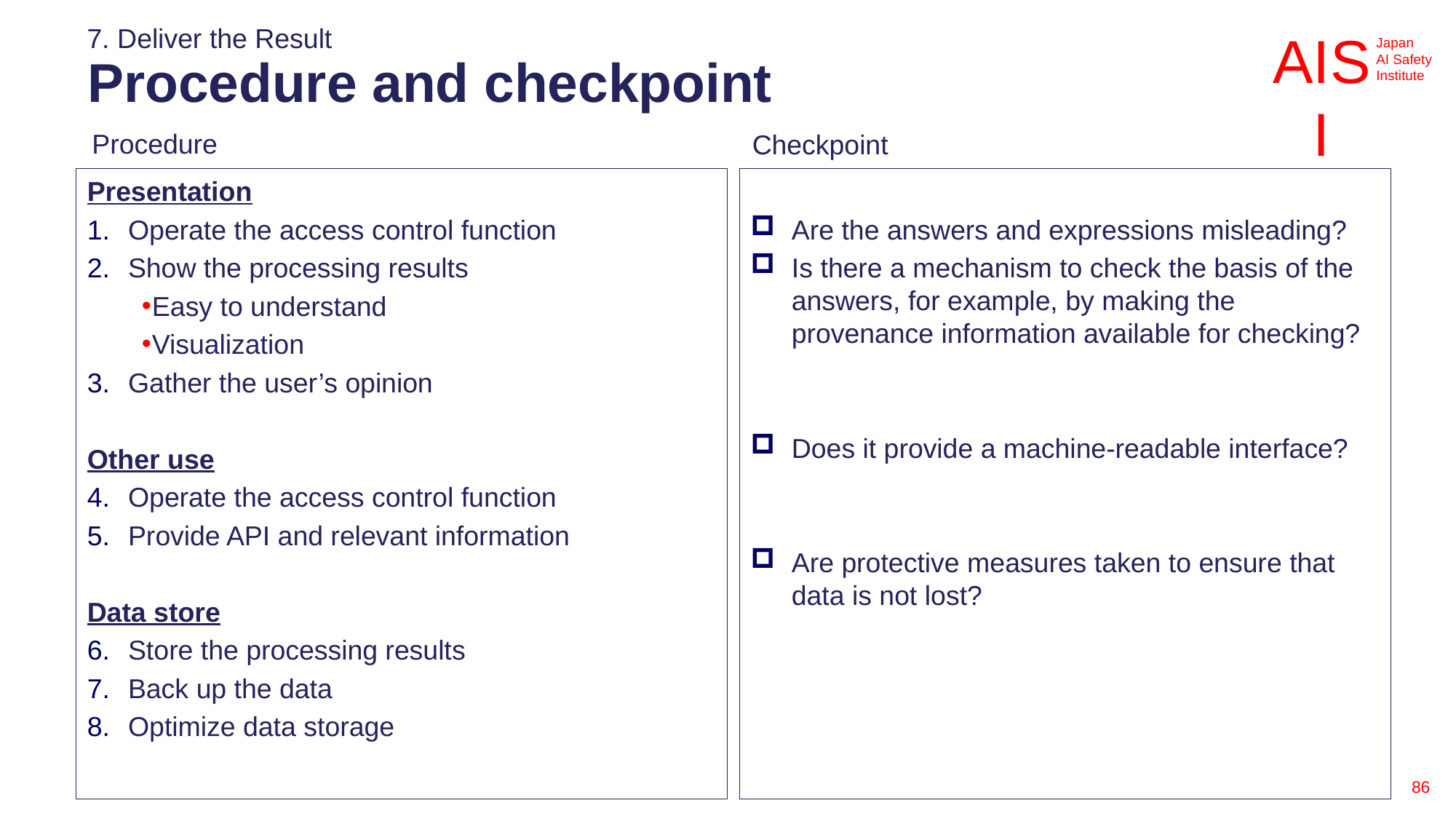

7. Deliver the Result
# Procedure and checkpoint
Presentation
Operate the access control function
Show the processing results
Easy to understand
Visualization
Gather the user’s opinion

Other use
Operate the access control function
Provide API and relevant information

Data store
Store the processing results
Back up the data
Optimize data storage

Are the answers and expressions misleading?
Is there a mechanism to check the basis of the answers, for example, by making the provenance information available for checking?

Does it provide a machine-readable interface?

Are protective measures taken to ensure that data is not lost?
86